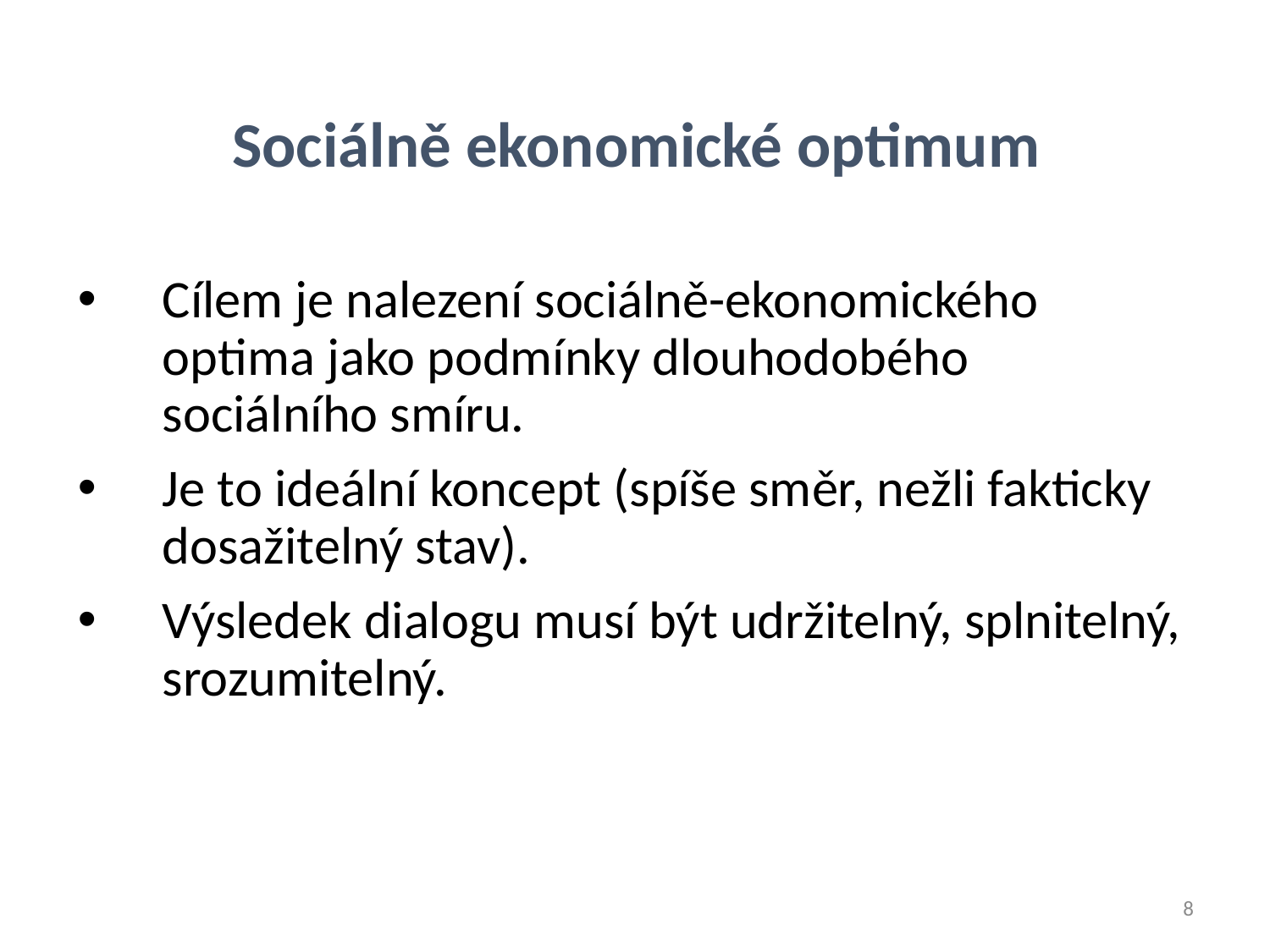

Sociálně ekonomické optimum
Cílem je nalezení sociálně-ekonomického optima jako podmínky dlouhodobého sociálního smíru.
Je to ideální koncept (spíše směr, nežli fakticky dosažitelný stav).
Výsledek dialogu musí být udržitelný, splnitelný, srozumitelný.
8